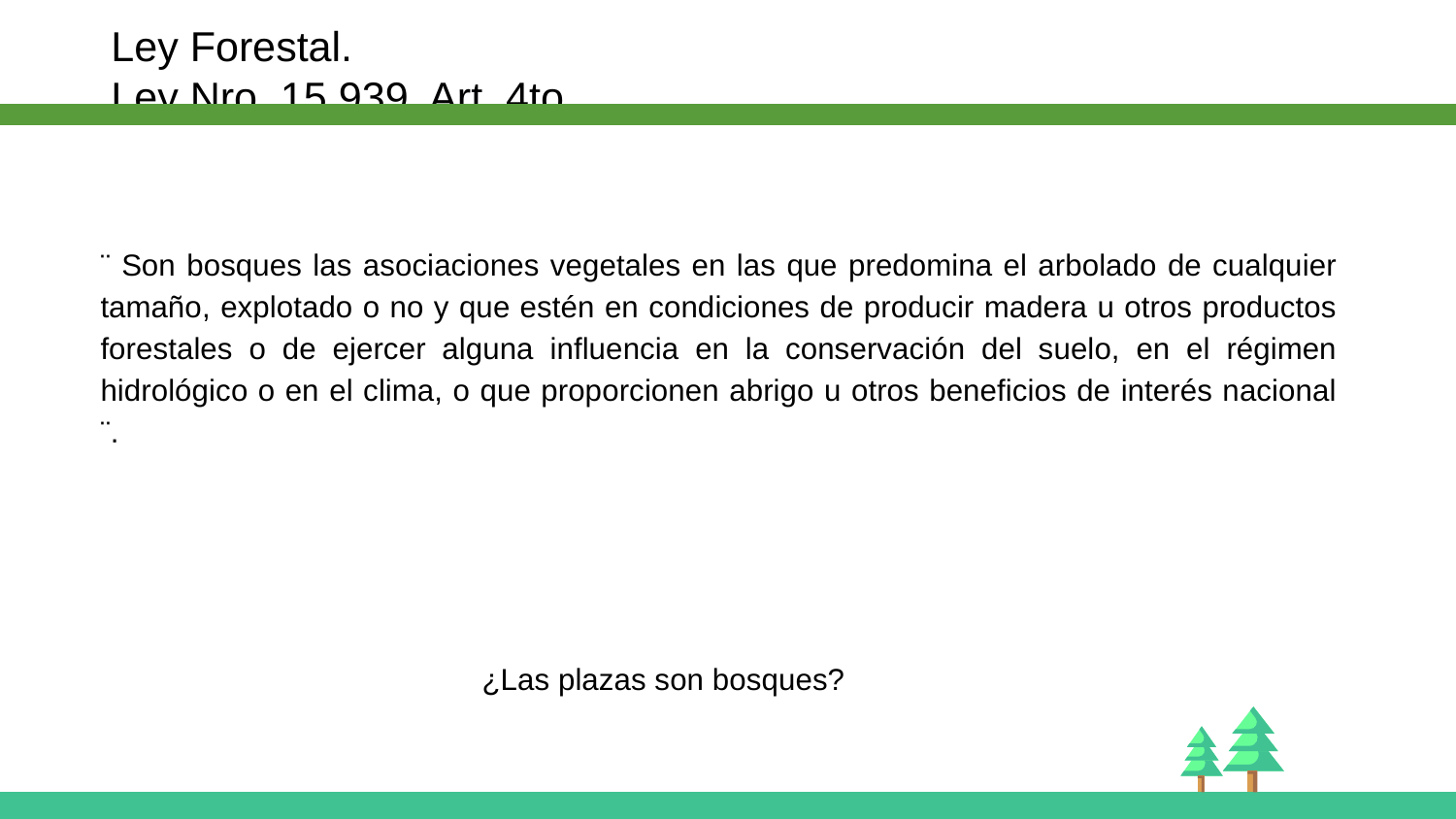

# Ley Forestal.
Ley Nro. 15.939, Art. 4to.

¨ Son bosques las asociaciones vegetales en las que predomina el arbolado de cualquier tamaño, explotado o no y que estén en condiciones de producir madera u otros productos forestales o de ejercer alguna influencia en la conservación del suelo, en el régimen hidrológico o en el clima, o que proporcionen abrigo u otros beneficios de interés nacional ¨.

¿Las plazas son bosques?